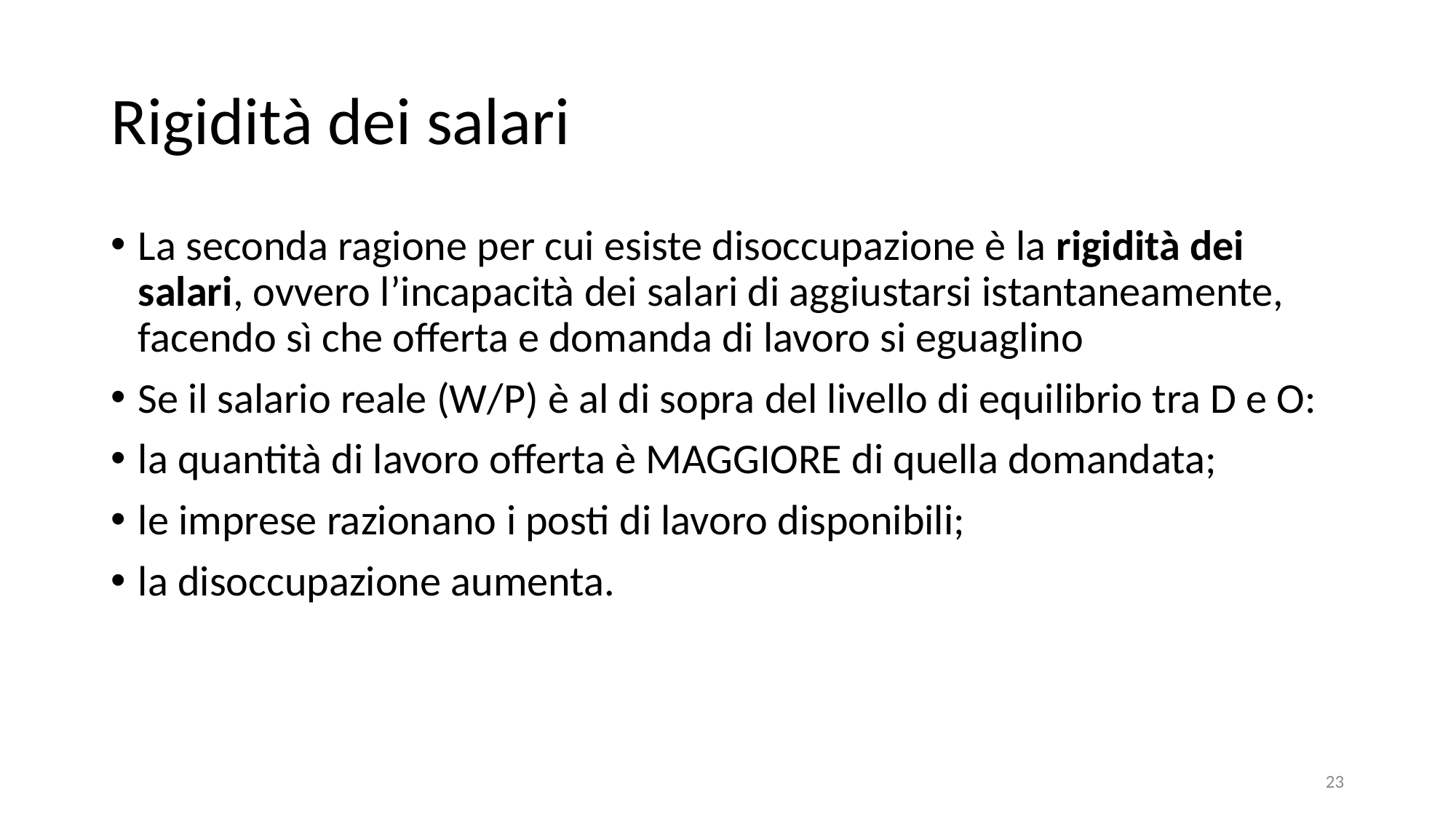

# Rigidità dei salari
La seconda ragione per cui esiste disoccupazione è la rigidità dei salari, ovvero l’incapacità dei salari di aggiustarsi istantaneamente, facendo sì che offerta e domanda di lavoro si eguaglino
Se il salario reale (W/P) è al di sopra del livello di equilibrio tra D e O:
la quantità di lavoro offerta è MAGGIORE di quella domandata;
le imprese razionano i posti di lavoro disponibili;
la disoccupazione aumenta.
23